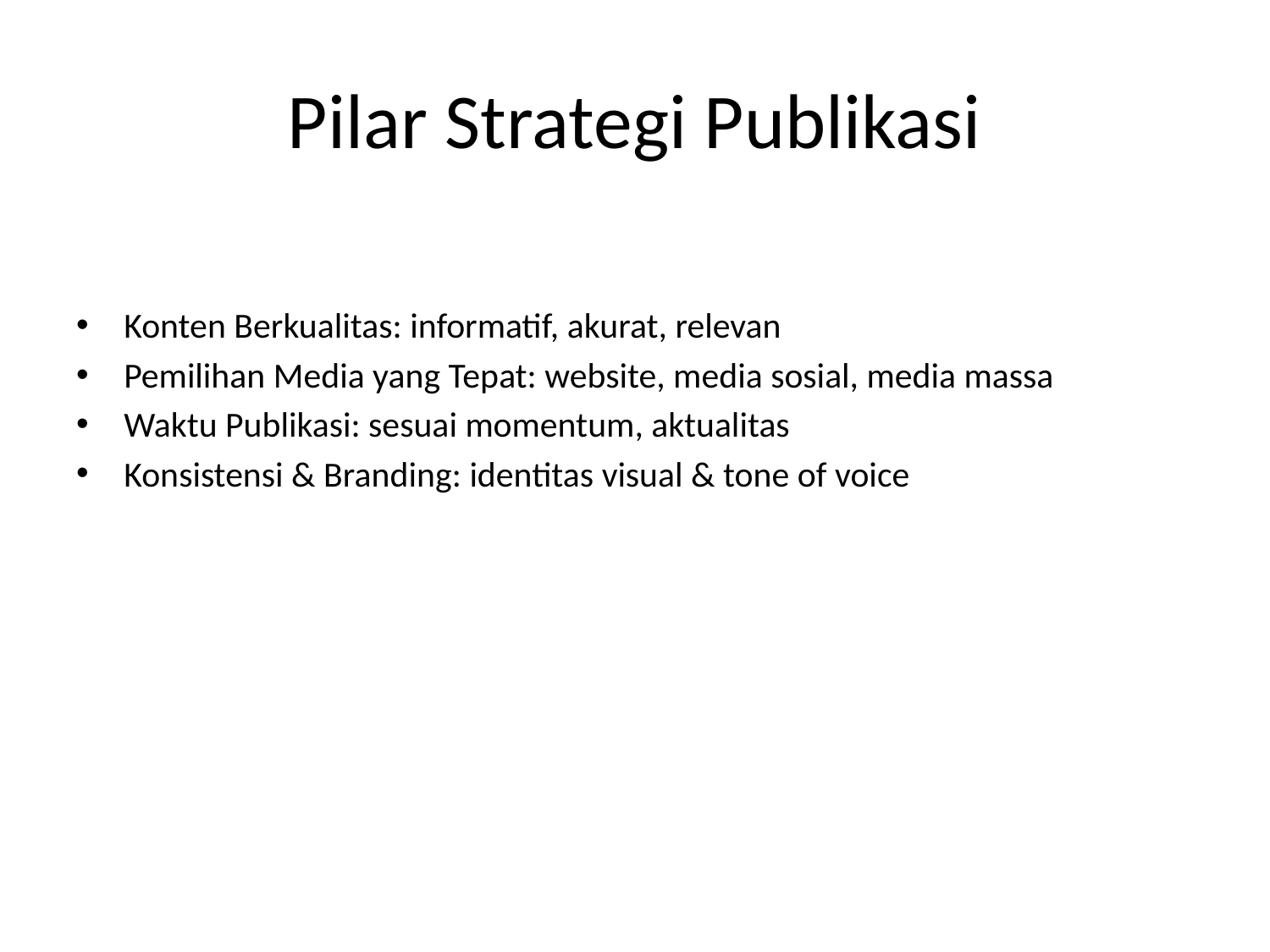

# Pilar Strategi Publikasi

Konten Berkualitas: informatif, akurat, relevan
Pemilihan Media yang Tepat: website, media sosial, media massa
Waktu Publikasi: sesuai momentum, aktualitas
Konsistensi & Branding: identitas visual & tone of voice